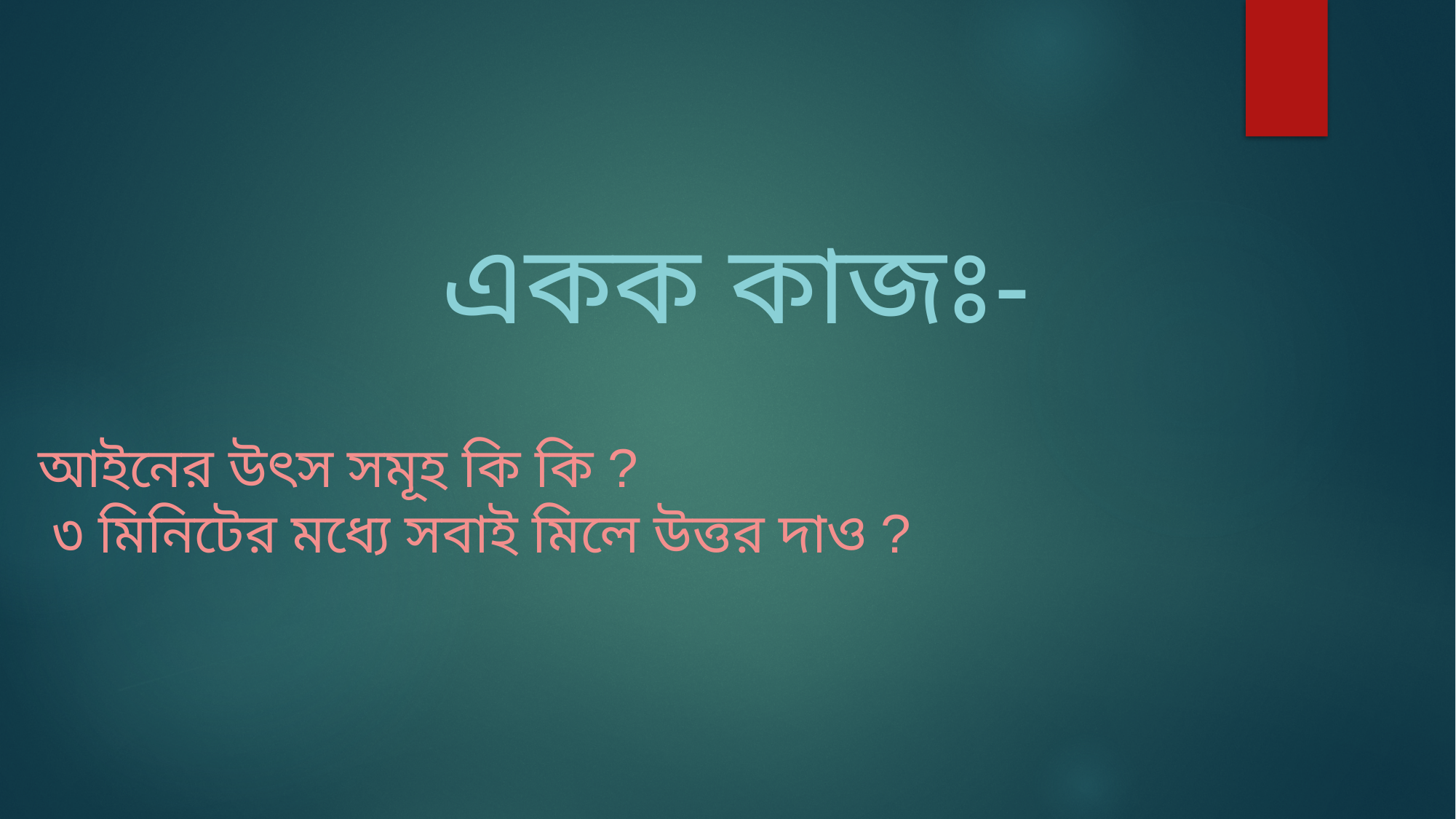

একক কাজঃ-
আইনের উৎস সমূহ কি কি ?
 ৩ মিনিটের মধ্যে সবাই মিলে উত্তর দাও ?